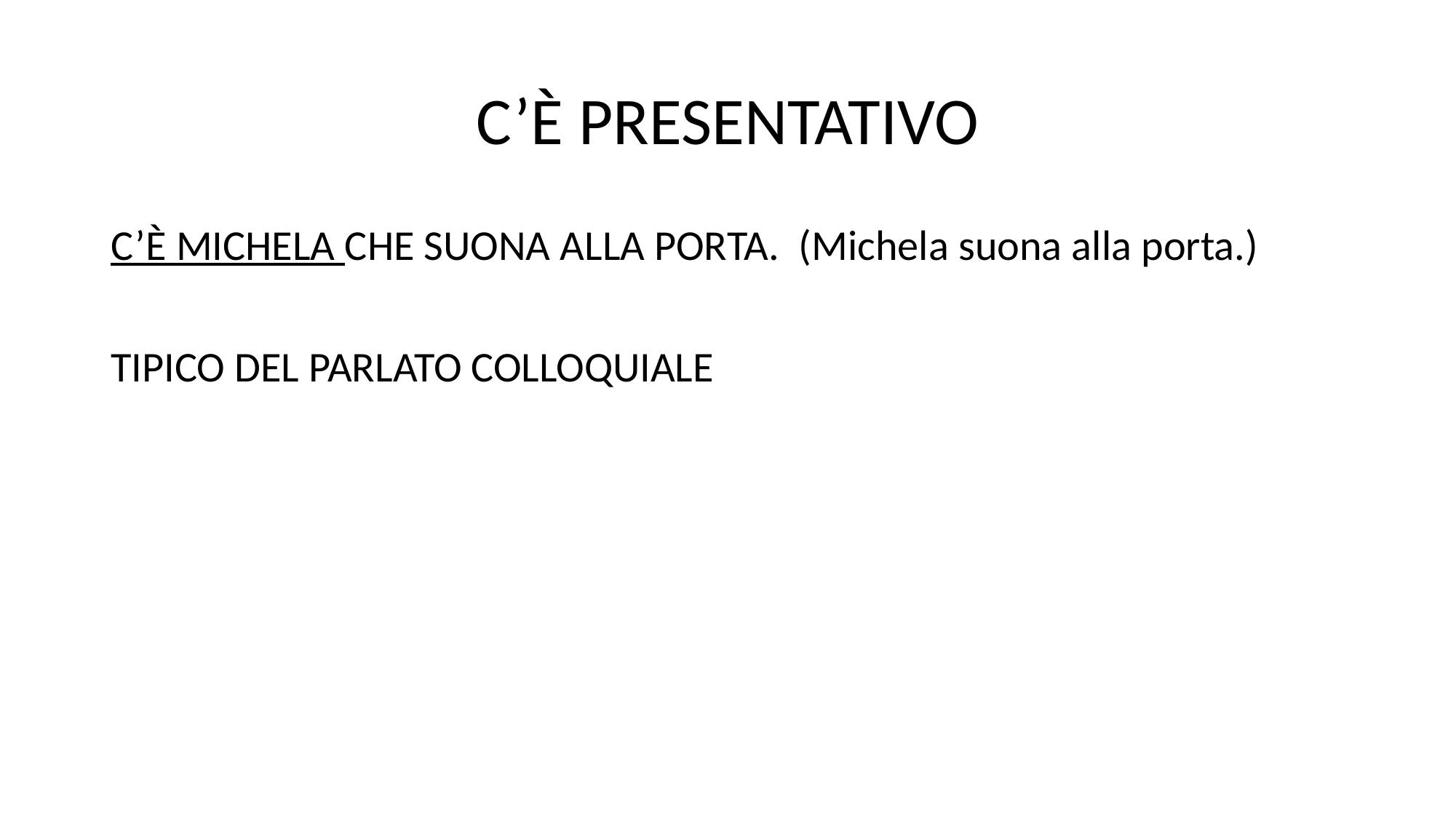

# C’È PRESENTATIVO
C’È MICHELA CHE SUONA ALLA PORTA.  (Michela suona alla porta.)

TIPICO DEL PARLATO COLLOQUIALE